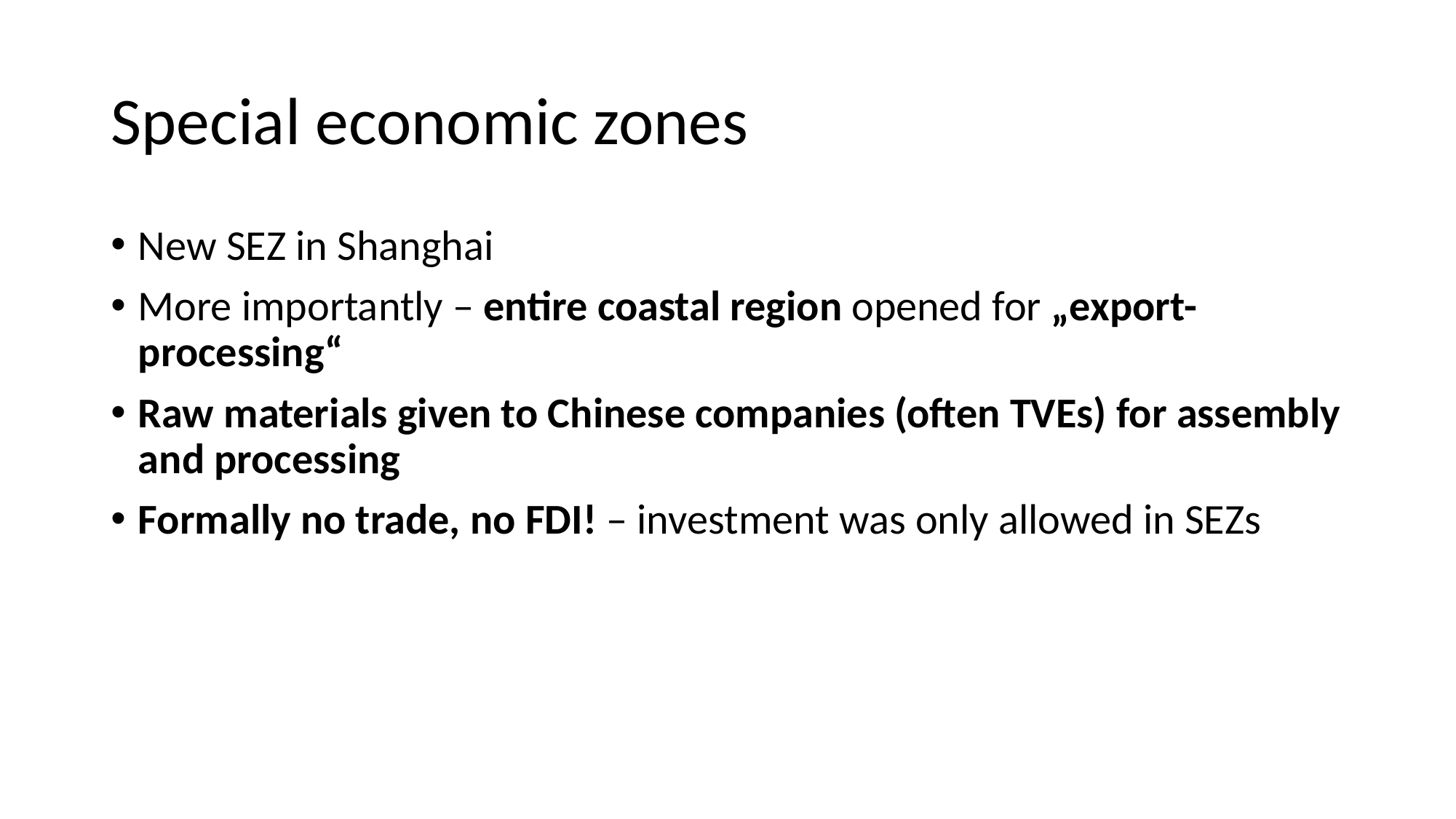

# Special economic zones
New SEZ in Shanghai
More importantly – entire coastal region opened for „export-processing“
Raw materials given to Chinese companies (often TVEs) for assembly and processing
Formally no trade, no FDI! – investment was only allowed in SEZs